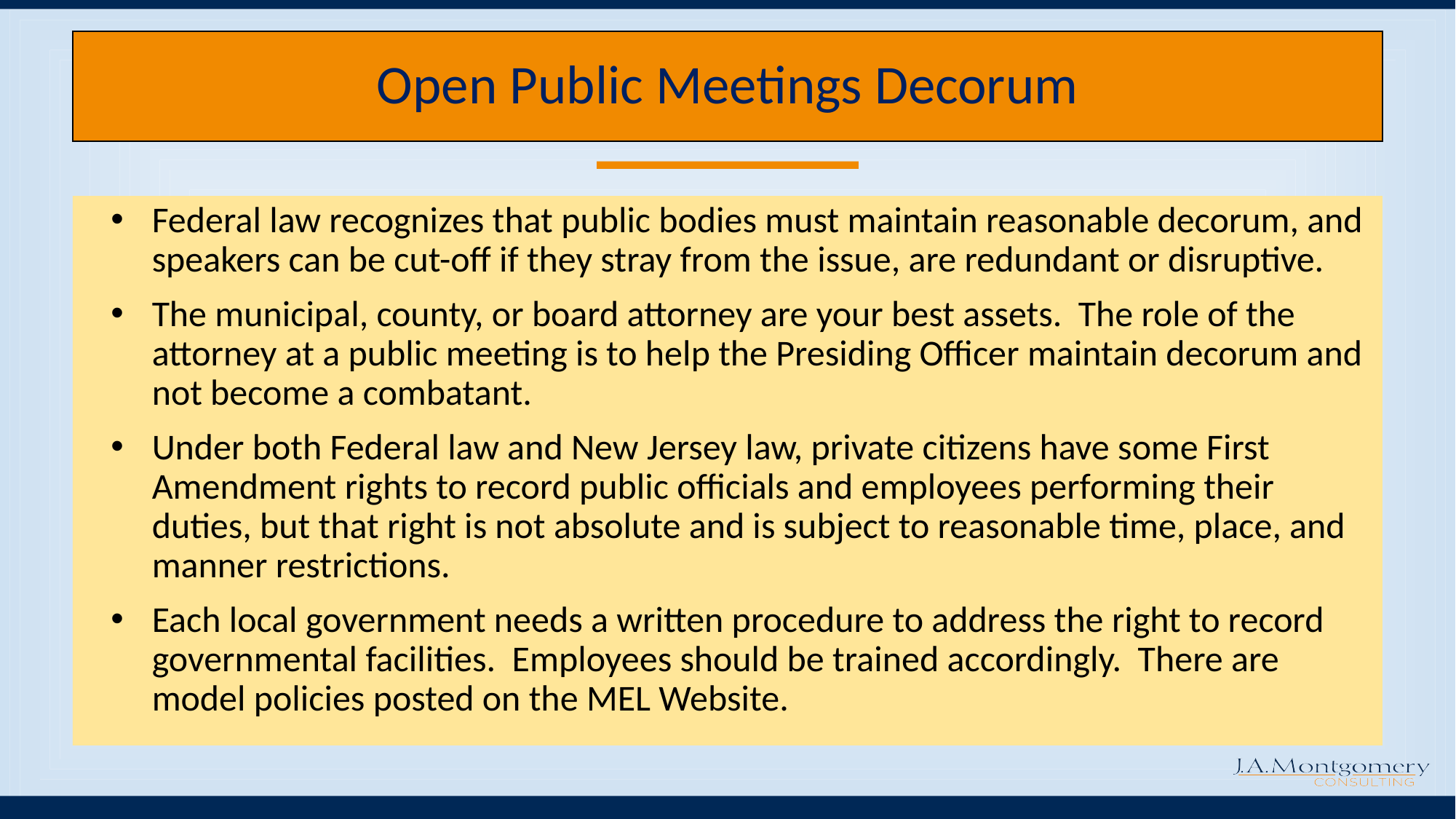

# Open Public Meetings Decorum
Federal law recognizes that public bodies must maintain reasonable decorum, and speakers can be cut-off if they stray from the issue, are redundant or disruptive.
The municipal, county, or board attorney are your best assets.  The role of the attorney at a public meeting is to help the Presiding Officer maintain decorum and not become a combatant.
Under both Federal law and New Jersey law, private citizens have some First Amendment rights to record public officials and employees performing their duties, but that right is not absolute and is subject to reasonable time, place, and manner restrictions.
Each local government needs a written procedure to address the right to record governmental facilities.  Employees should be trained accordingly.  There are model policies posted on the MEL Website.